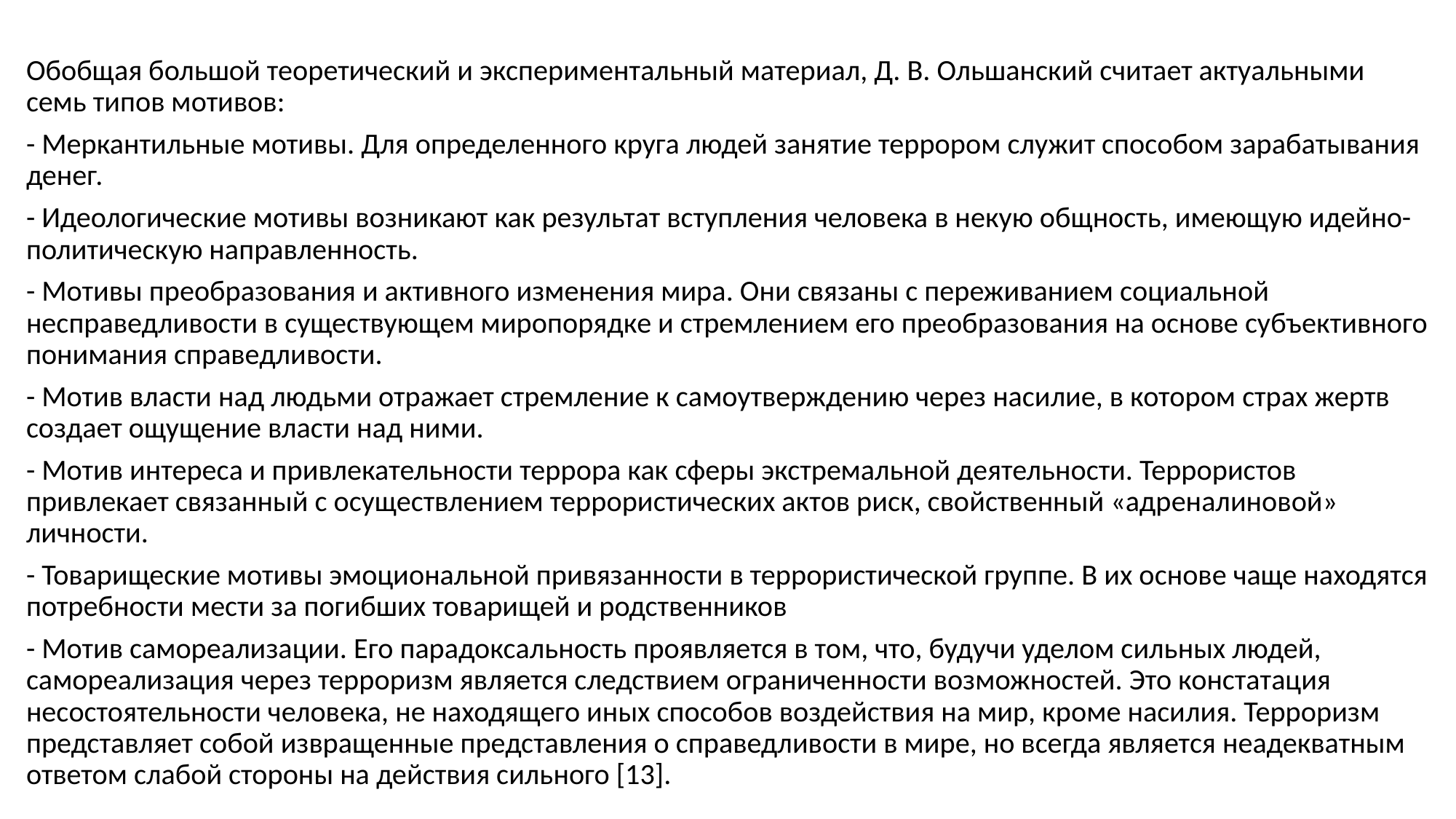

Обобщая большой теоретический и экспериментальный материал, Д. В. Ольшанский считает актуальными семь типов мотивов:
- Меркантильные мотивы. Для определенного круга людей занятие террором служит способом зарабатывания денег.
- Идеологические мотивы возникают как результат вступления человека в некую общность, имеющую идейно-политическую направленность.
- Мотивы преобразования и активного изменения мира. Они связаны с переживанием социальной несправедливости в существующем миропорядке и стремлением его преобразования на основе субъективного понимания справедливости.
- Мотив власти над людьми отражает стремление к самоутверждению через насилие, в котором страх жертв создает ощущение власти над ними.
- Мотив интереса и привлекательности террора как сферы экстремальной деятельности. Террористов привлекает связанный с осуществлением террористических актов риск, свойственный «адреналиновой» личности.
- Товарищеские мотивы эмоциональной привязанности в террористической группе. В их основе чаще находятся потребности мести за погибших товарищей и родственников
- Мотив самореализации. Его парадоксальность проявляется в том, что, будучи уделом сильных людей, самореализация через терроризм является следствием ограниченности возможностей. Это констатация несостоятельности человека, не находящего иных способов воздействия на мир, кроме насилия. Терроризм представляет собой извращенные представления о справедливости в мире, но всегда является неадекватным ответом слабой стороны на действия сильного [13].